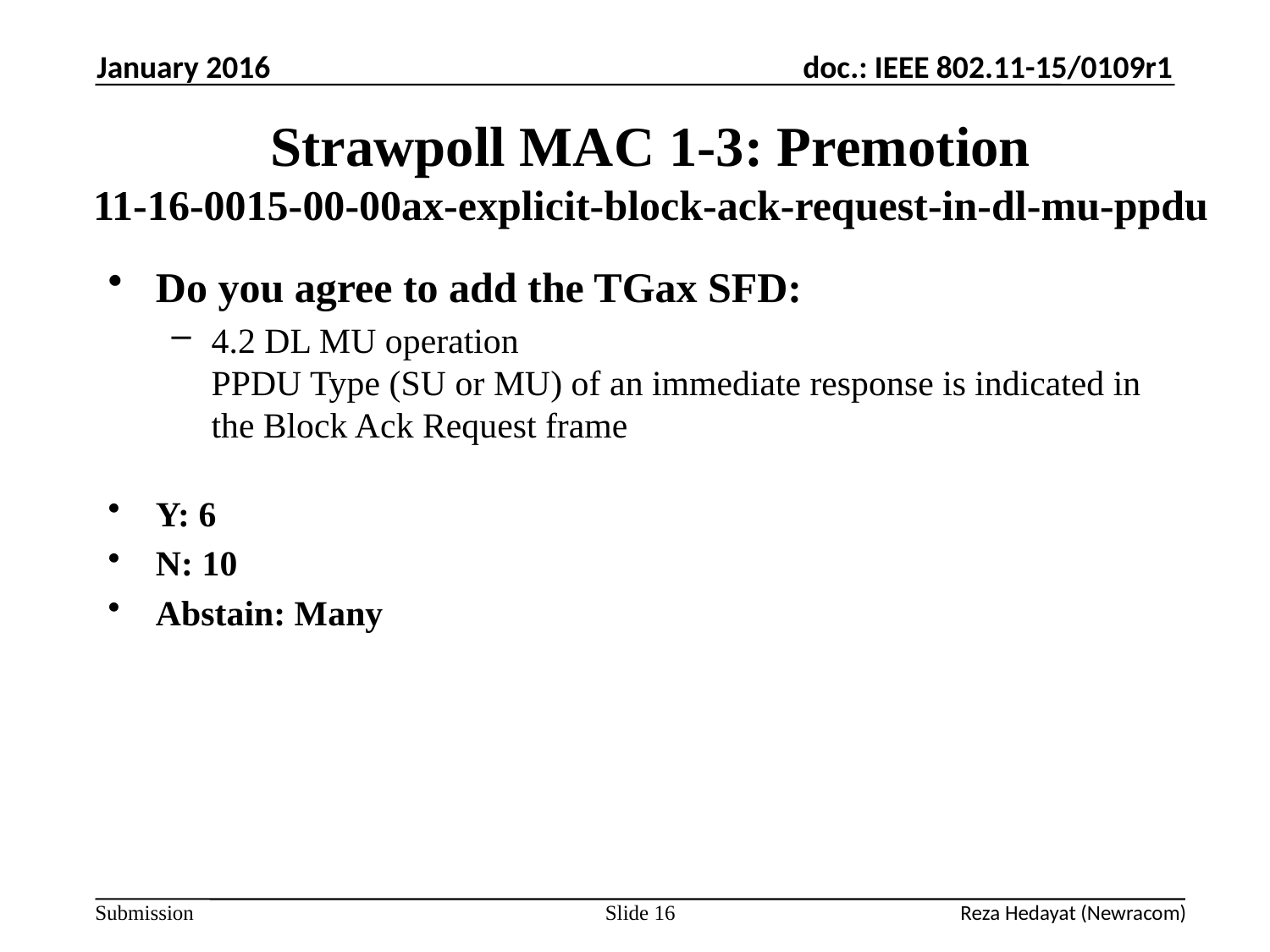

January 2016
# Strawpoll MAC 1-3: Premotion 11-16-0015-00-00ax-explicit-block-ack-request-in-dl-mu-ppdu
Do you agree to add the TGax SFD:
4.2 DL MU operation
PPDU Type (SU or MU) of an immediate response is indicated in the Block Ack Request frame

Y: 6
N: 10
Abstain: Many

Slide 16
Reza Hedayat (Newracom)